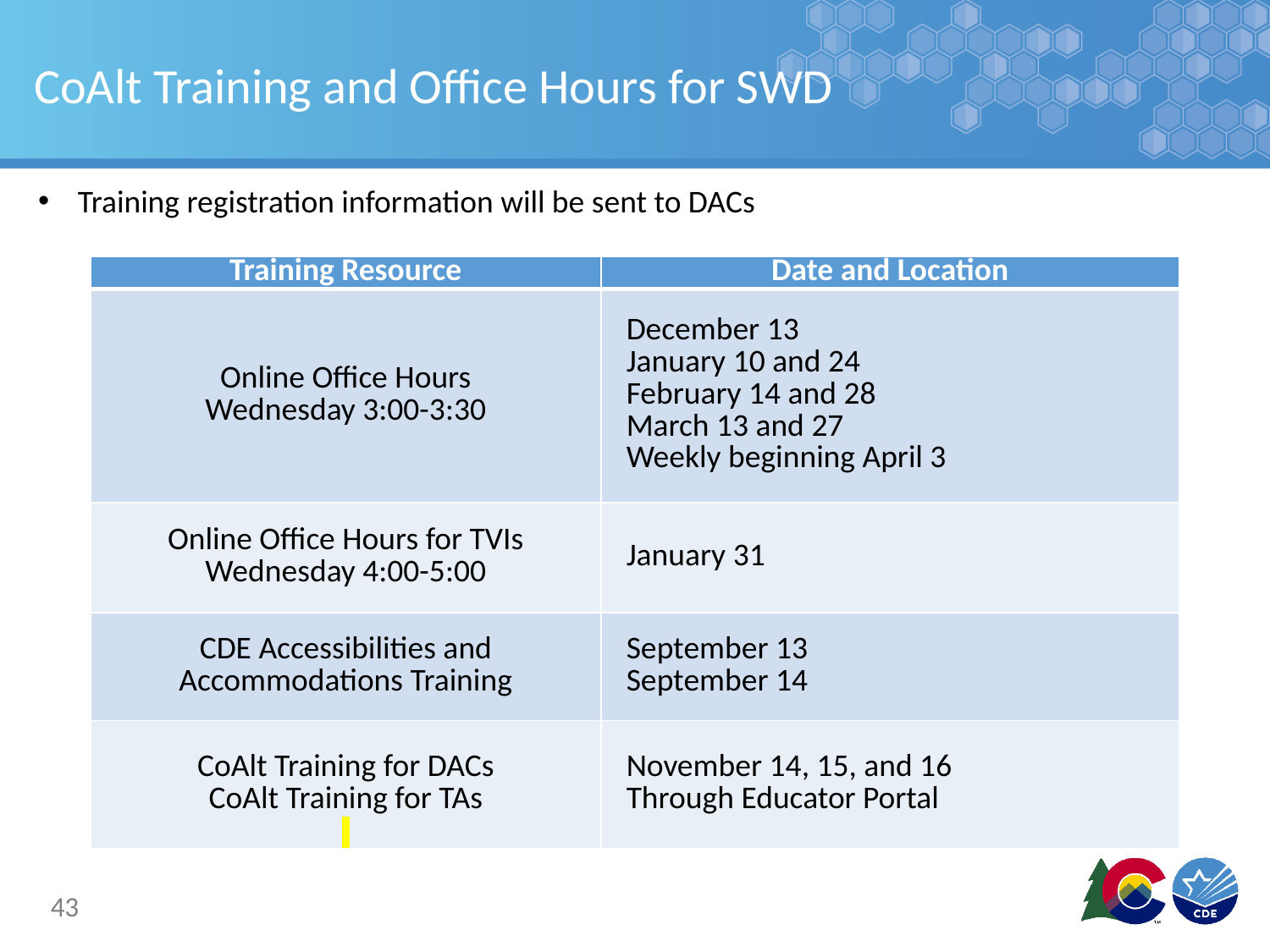

# CoAlt Training and Office Hours for SWD
Training registration information will be sent to DACs
| Training Resource | Date and Location |
| --- | --- |
| Online Office Hours Wednesday 3:00-3:30 | December 13 January 10 and 24 February 14 and 28 March 13 and 27 Weekly beginning April 3 |
| Online Office Hours for TVIs Wednesday 4:00-5:00 | January 31 |
| CDE Accessibilities and Accommodations Training | September 13 September 14 |
| CoAlt Training for DACs CoAlt Training for TAs | November 14, 15, and 16 Through Educator Portal |
43